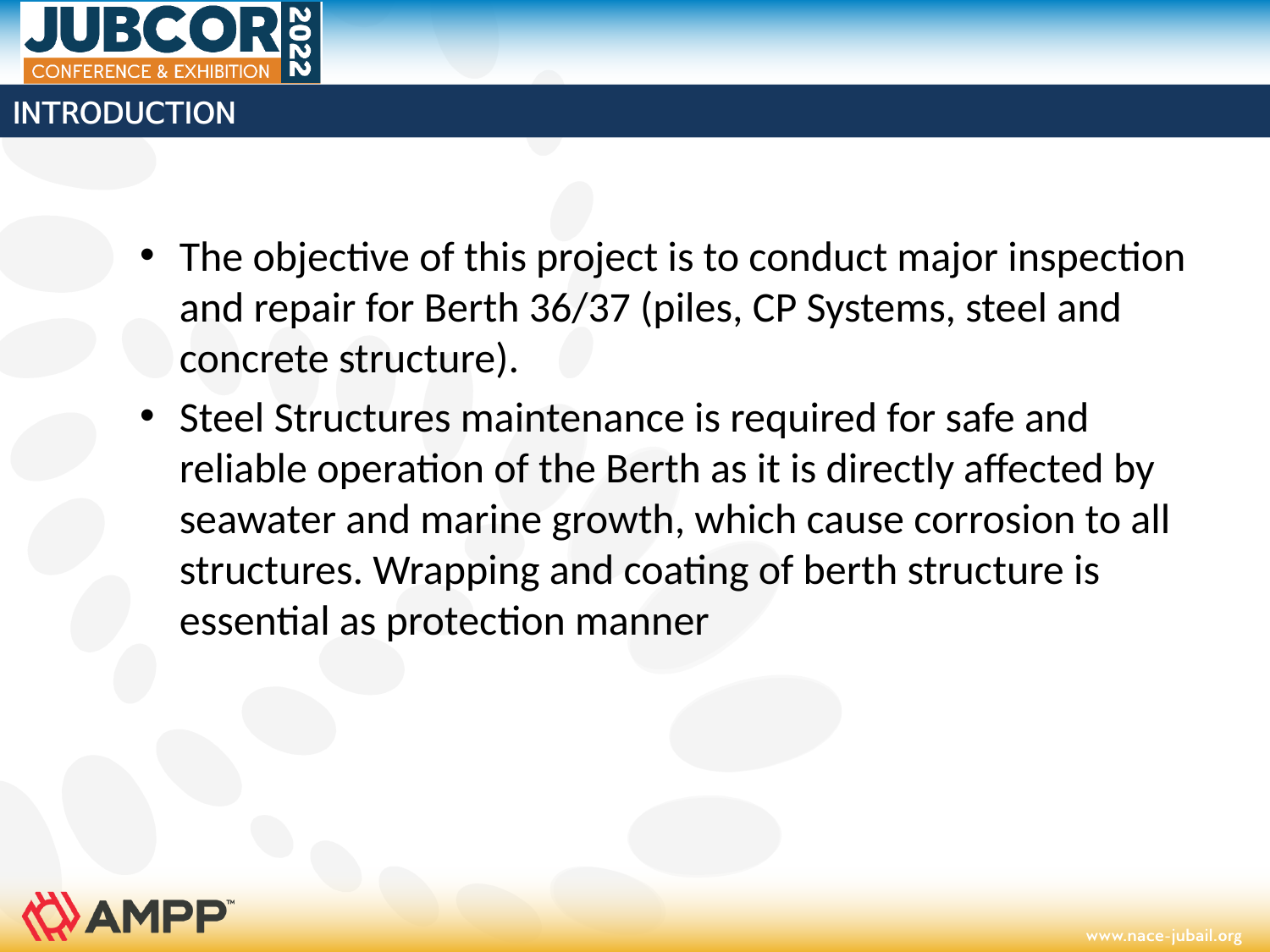

# INTRODUCTION
The objective of this project is to conduct major inspection and repair for Berth 36/37 (piles, CP Systems, steel and concrete structure).
Steel Structures maintenance is required for safe and reliable operation of the Berth as it is directly affected by seawater and marine growth, which cause corrosion to all structures. Wrapping and coating of berth structure is essential as protection manner